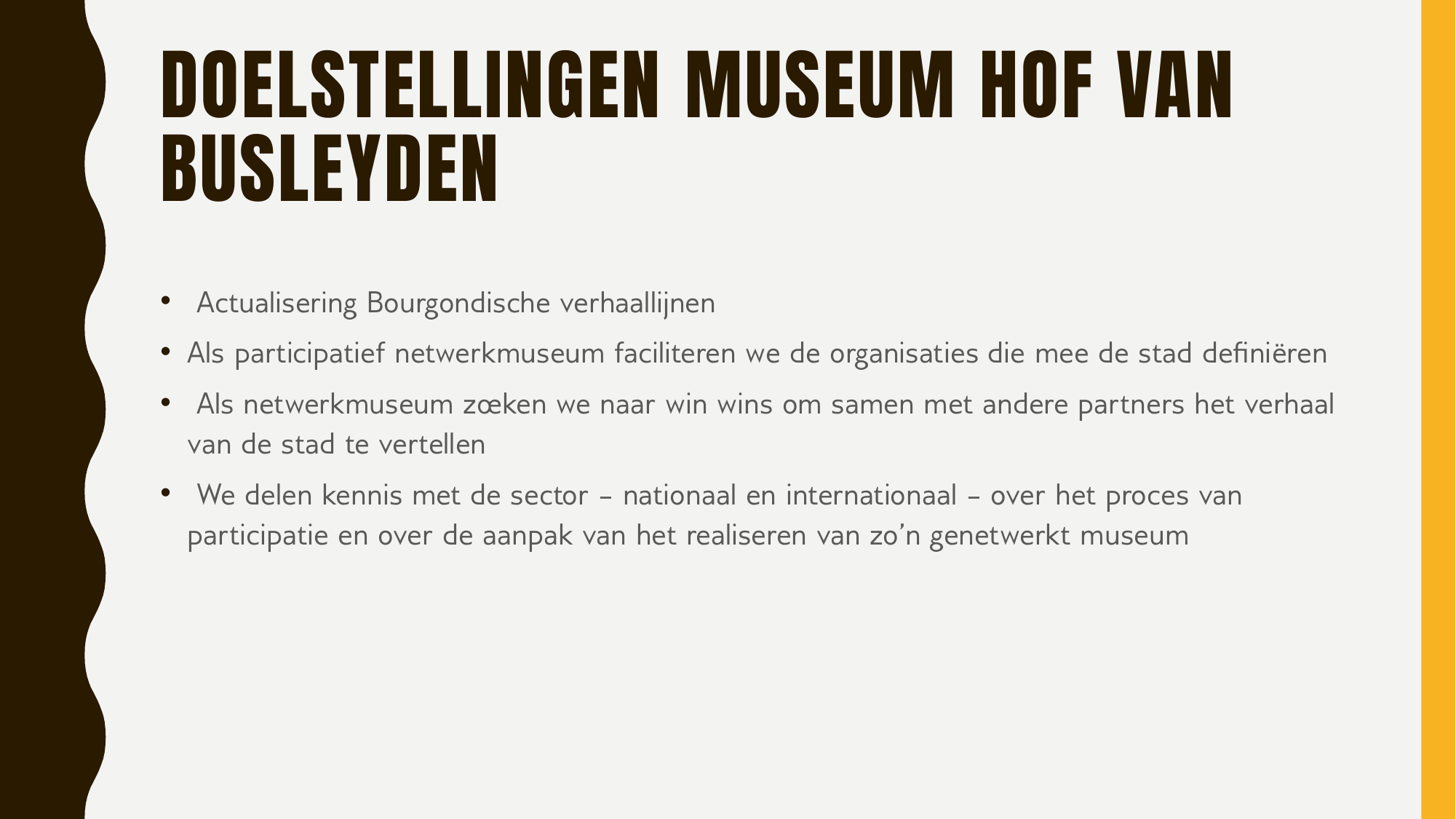

# Doelstellingen museum hof van busleyden
 Actualisering Bourgondische verhaallijnen
Als participatief netwerkmuseum faciliteren we de organisaties die mee de stad definiëren
 Als netwerkmuseum zoeken we naar win wins om samen met andere partners het verhaal van de stad te vertellen
 We delen kennis met de sector – nationaal en internationaal – over het proces van participatie en over de aanpak van het realiseren van zo’n genetwerkt museum